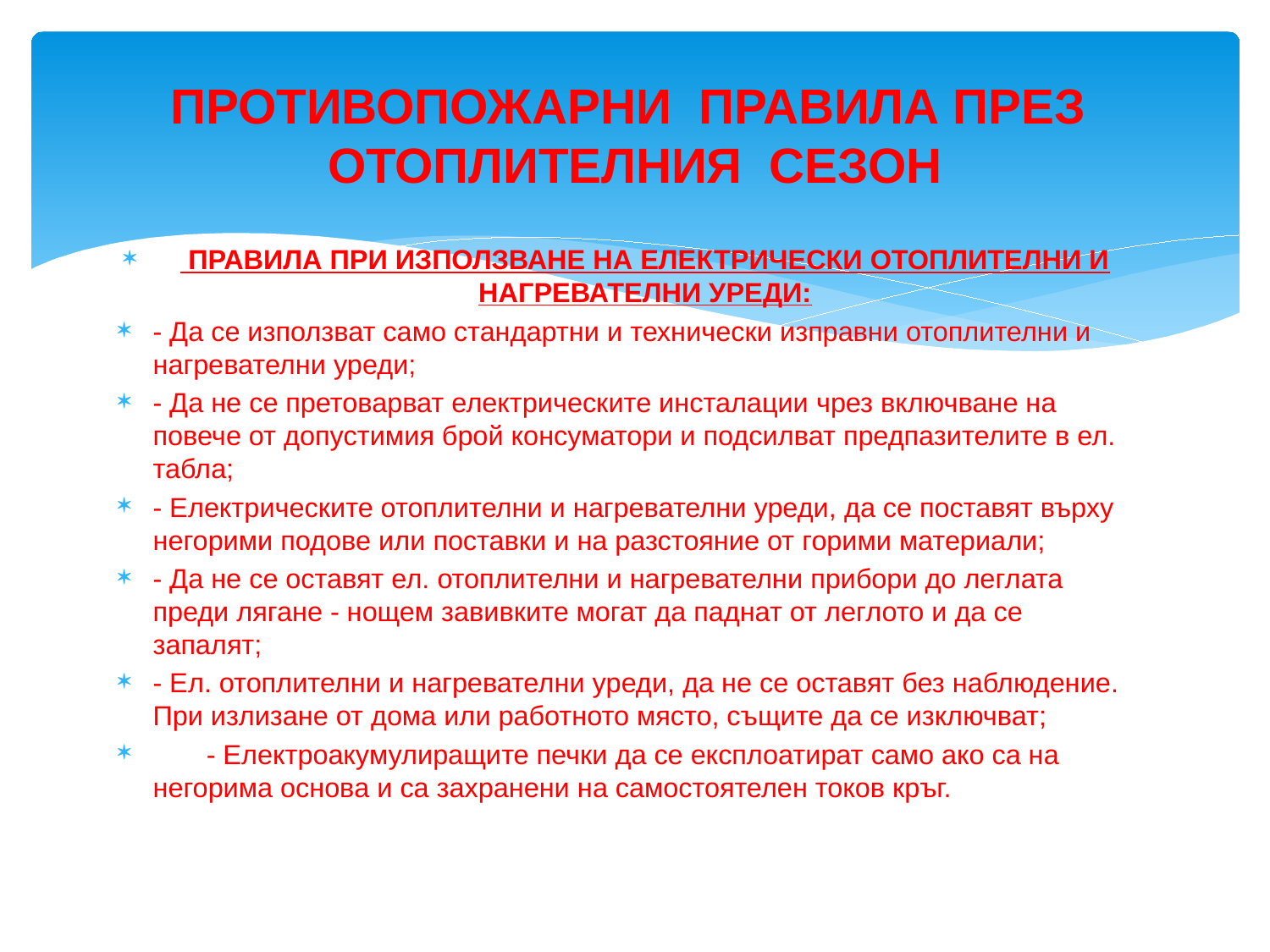

# ПРОТИВОПОЖАРНИ  ПРАВИЛА ПРЕЗ  ОТОПЛИТЕЛНИЯ  СЕЗОН
 ПРАВИЛА ПРИ ИЗПОЛЗВАНЕ НА ЕЛЕКТРИЧЕСКИ ОТОПЛИТЕЛНИ И НАГРЕВАТЕЛНИ УРЕДИ:
- Да се използват само стандартни и технически изправни отоплителни и нагревателни уреди;
- Да не се претоварват електрическите инсталации чрез включване на повече от допустимия брой консуматори и подсилват предпазителите в ел. табла;
- Електрическите отоплителни и нагревателни уреди, да се поставят върху негорими подове или поставки и на разстояние от горими материали;
- Да не се оставят ел. отоплителни и нагревателни прибори до леглата преди лягане - нощем завивките могат да паднат от леглото и да се запалят;
- Ел. отоплителни и нагревателни уреди, да не се оставят без наблюдение. При излизане от дома или работното място, същите да се изключват;
       - Електроакумулиращите печки да се експлоатират само ако са на негорима основа и са захранени на самостоятелен токов кръг.